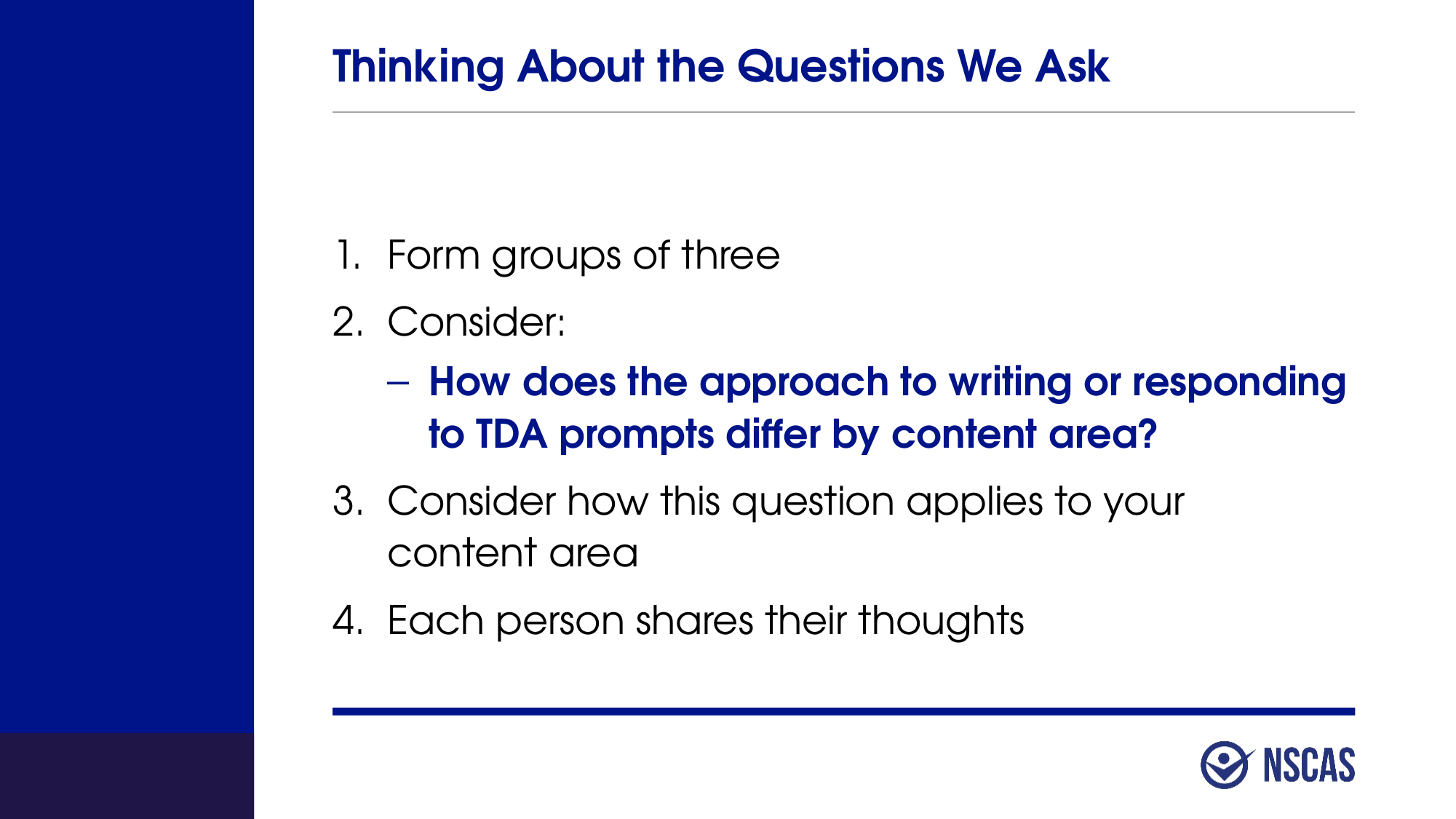

# Thinking About the Questions We Ask
Form groups of three
Consider:
How does the approach to writing or responding to TDA prompts differ by content area?
Consider how this question applies to your
content area
Each person shares their thoughts